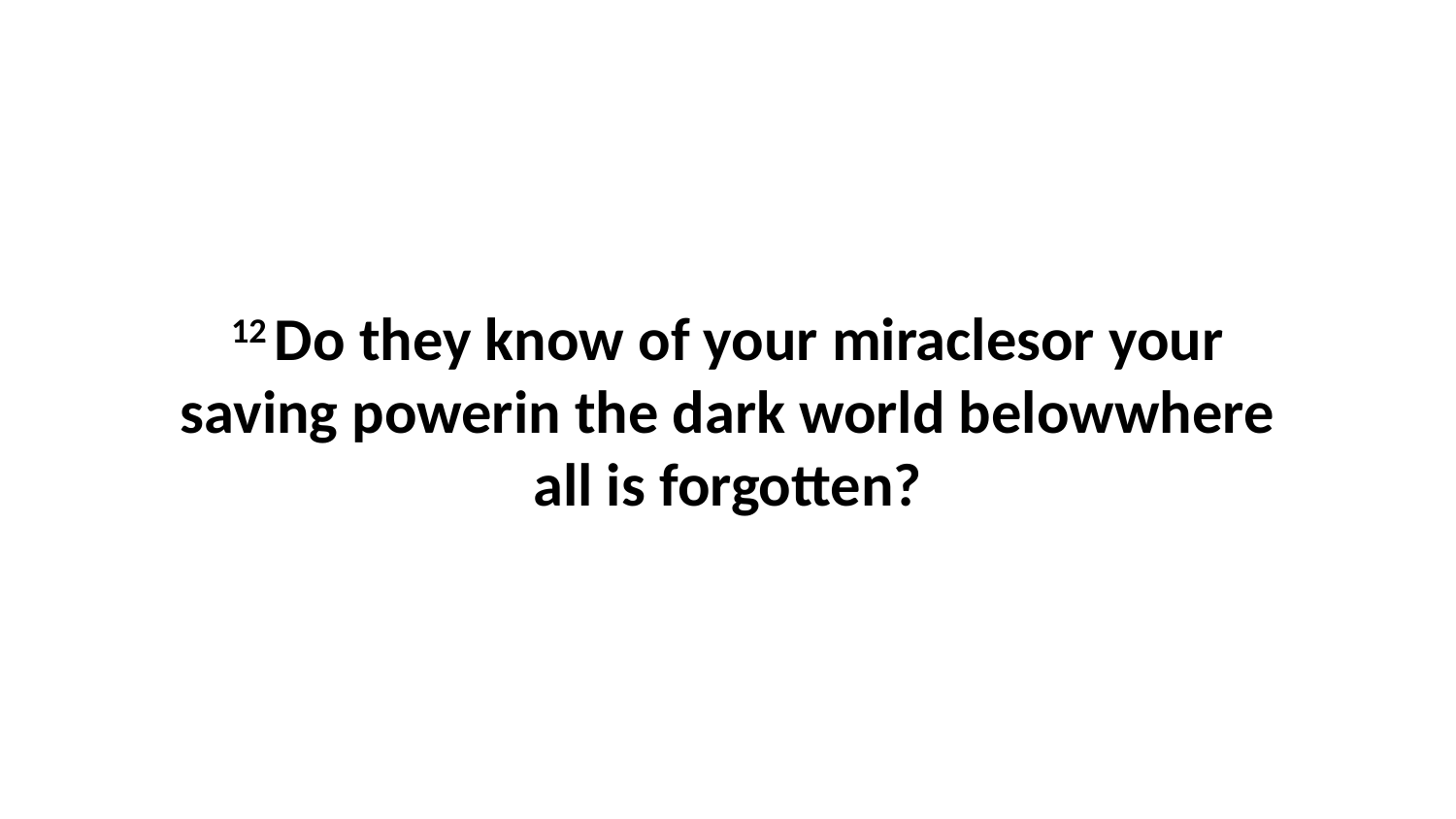

12 Do they know of your miraclesor your saving powerin the dark world belowwhere all is forgotten?